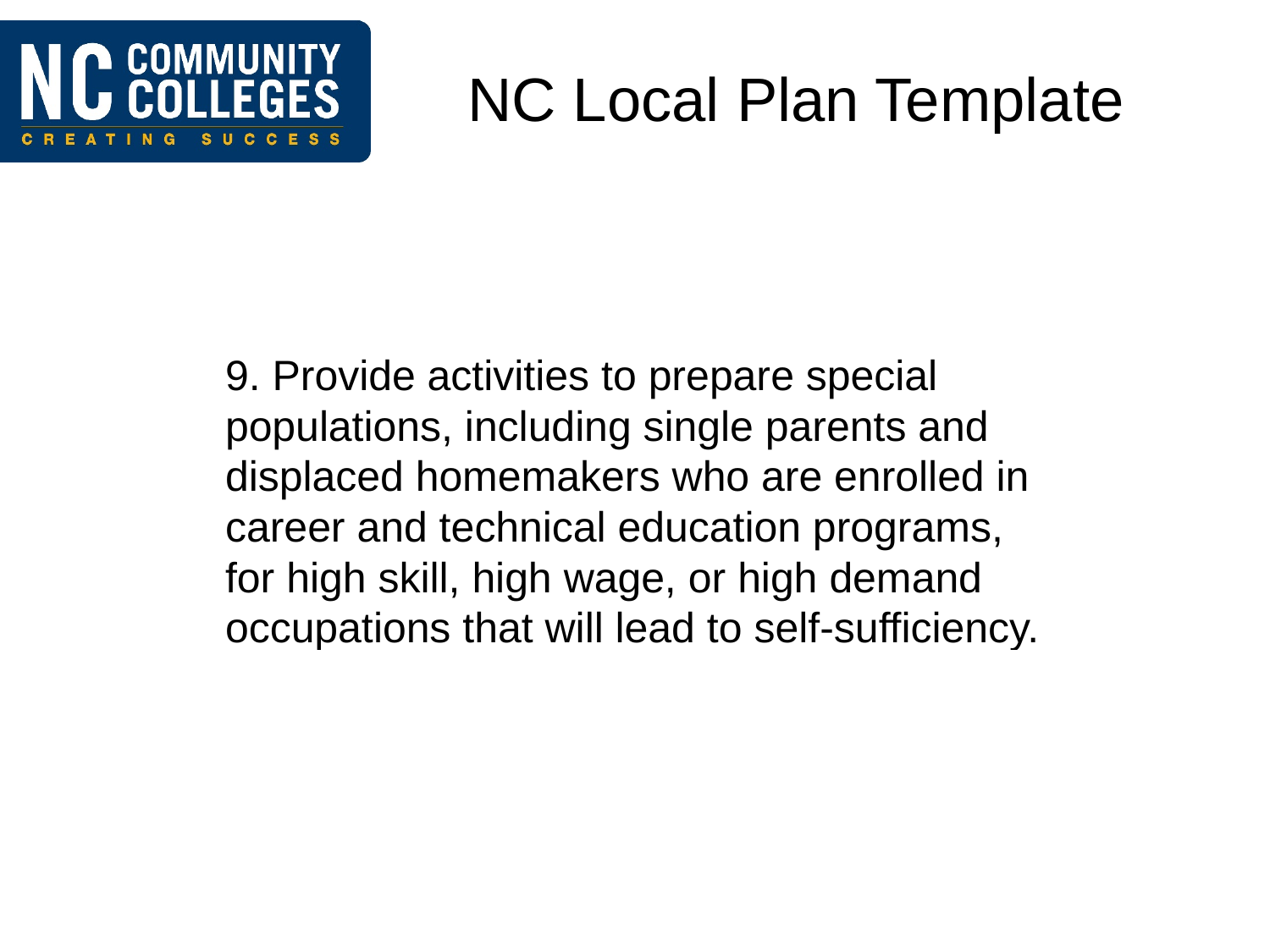

# NC Local Plan Template

| 9. Provide activities to prepare special populations, including single parents and displaced homemakers who are enrolled in career and technical education programs, for high skill, high wage, or high demand occupations that will lead to self-sufficiency. |
| --- |
|  |